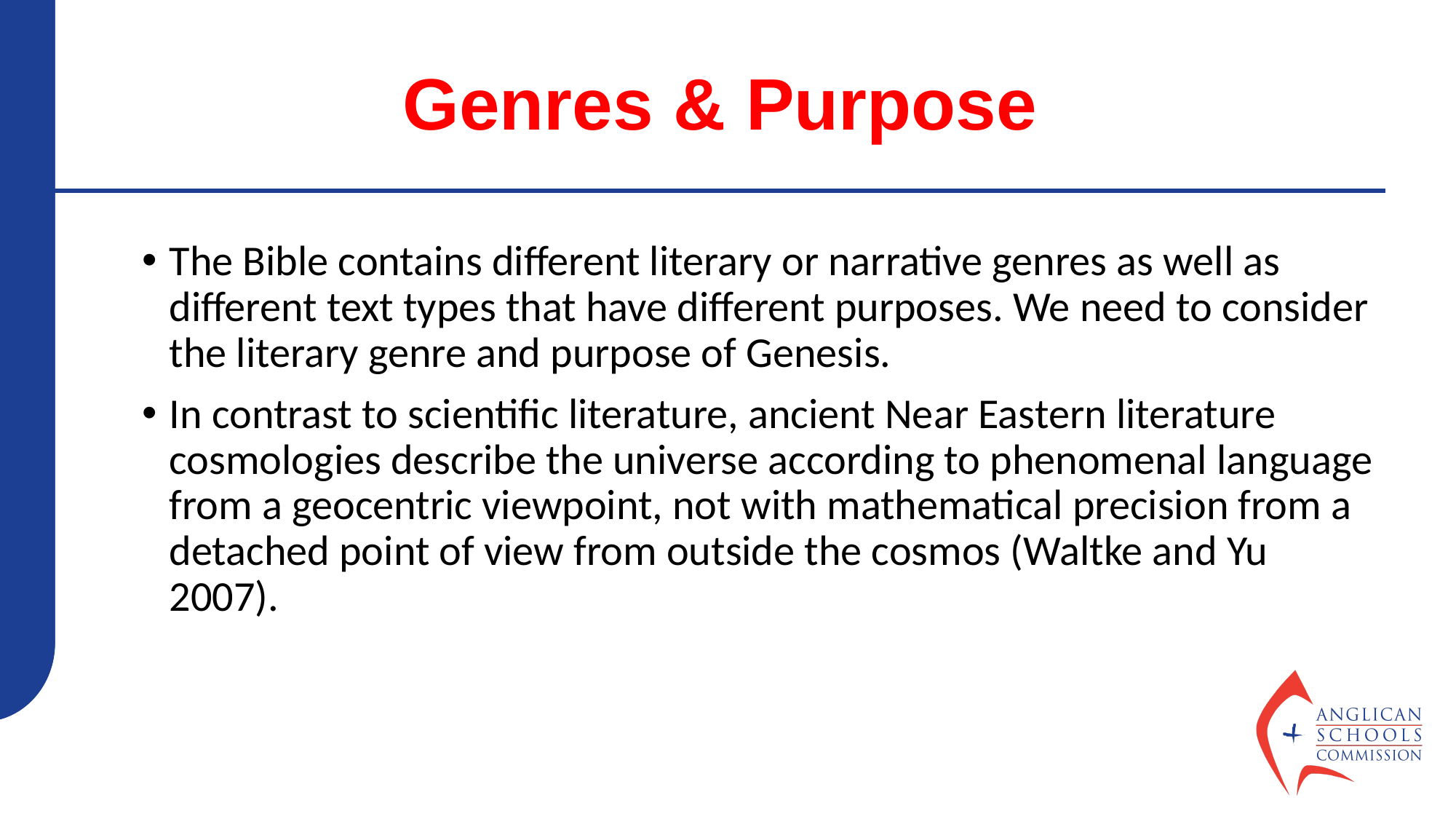

# Genres & Purpose
The Bible contains different literary or narrative genres as well as different text types that have different purposes. We need to consider the literary genre and purpose of Genesis.
In contrast to scientific literature, ancient Near Eastern literature cosmologies describe the universe according to phenomenal language from a geocentric viewpoint, not with mathematical precision from a detached point of view from outside the cosmos (Waltke and Yu 2007).